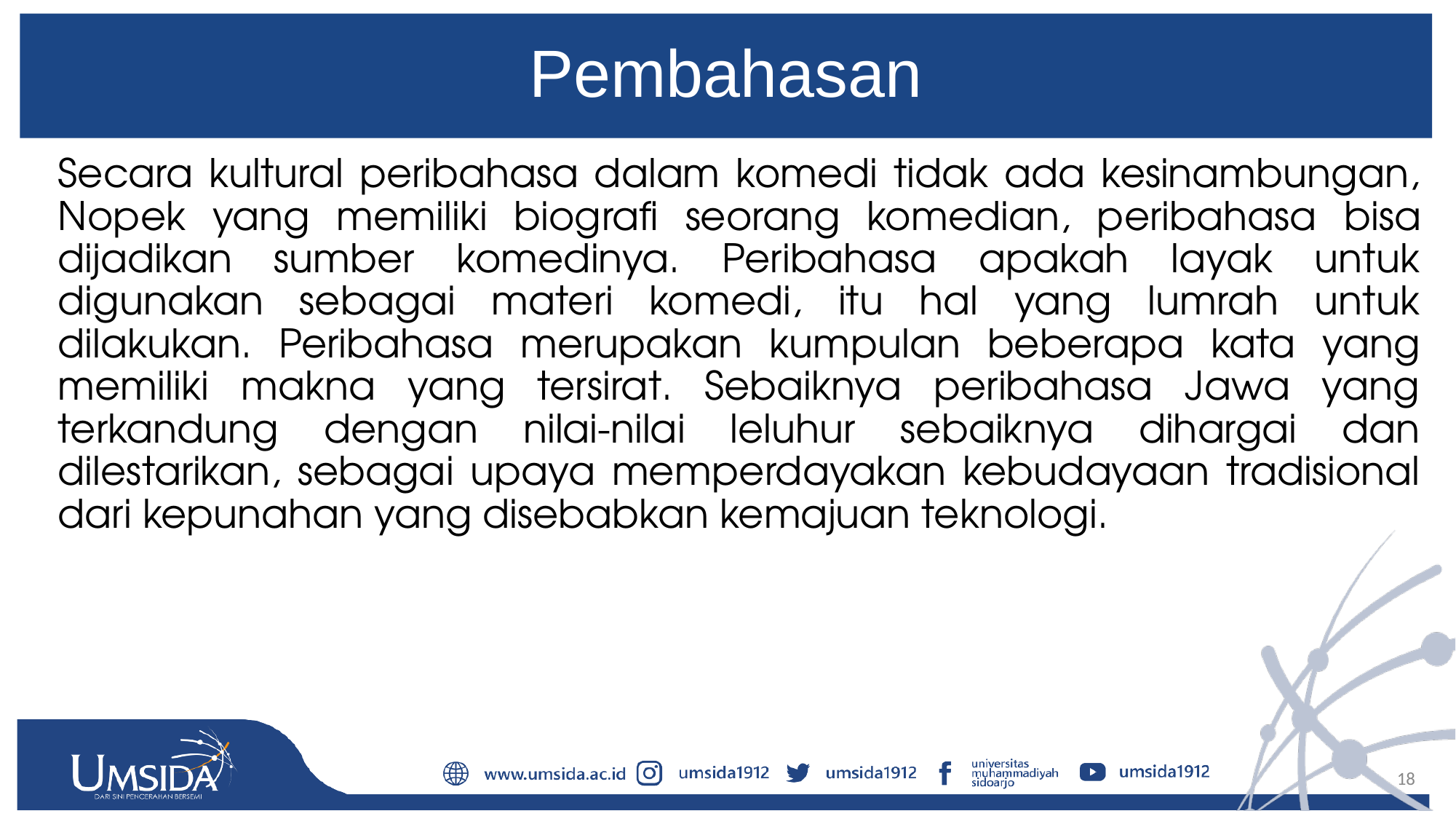

# Pembahasan
Secara kultural peribahasa dalam komedi tidak ada kesinambungan, Nopek yang memiliki biografi seorang komedian, peribahasa bisa dijadikan sumber komedinya. Peribahasa apakah layak untuk digunakan sebagai materi komedi, itu hal yang lumrah untuk dilakukan. Peribahasa merupakan kumpulan beberapa kata yang memiliki makna yang tersirat. Sebaiknya peribahasa Jawa yang terkandung dengan nilai-nilai leluhur sebaiknya dihargai dan dilestarikan, sebagai upaya memperdayakan kebudayaan tradisional dari kepunahan yang disebabkan kemajuan teknologi.